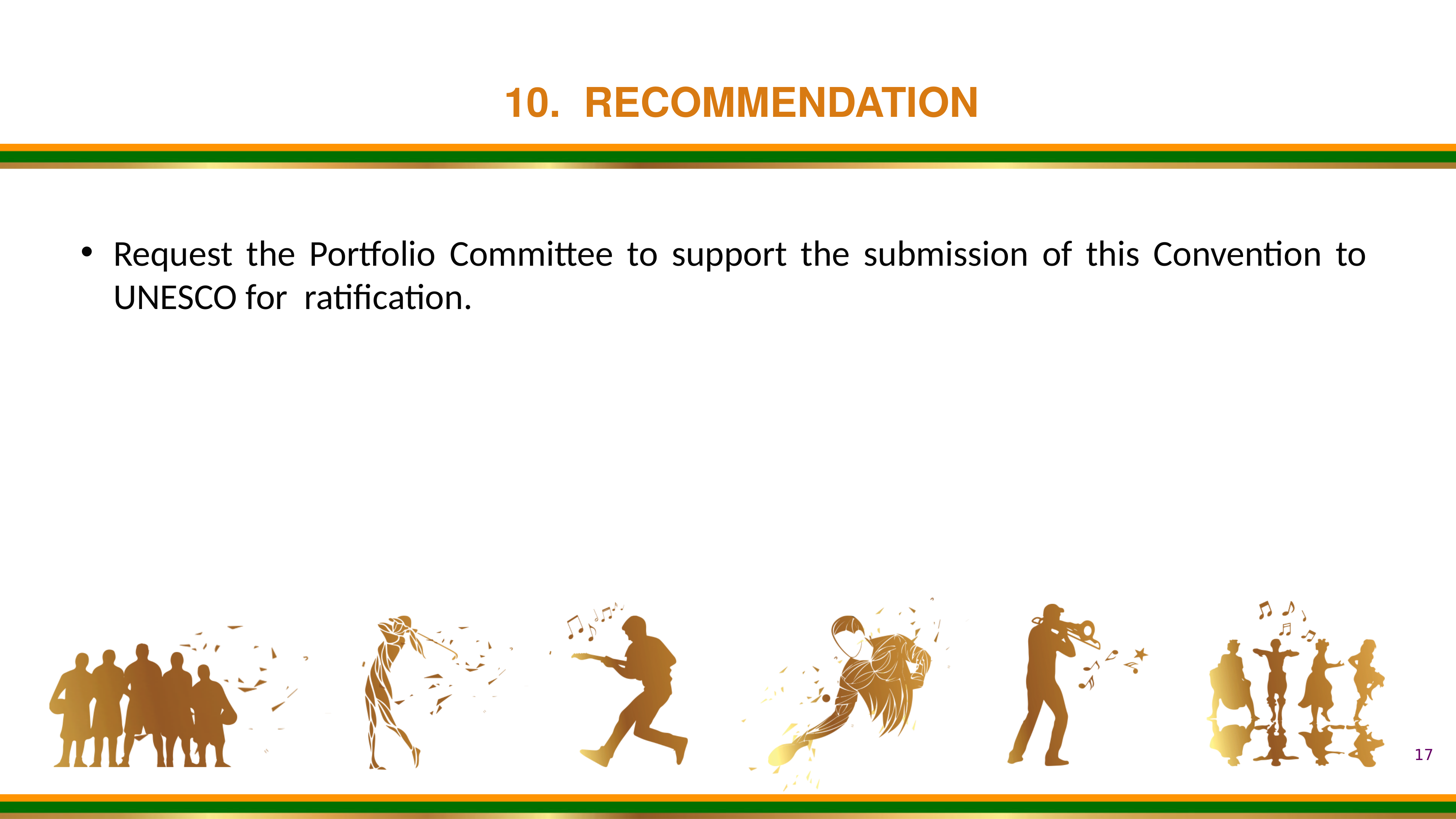

10.  RECOMMENDATION
Request the Portfolio Committee to support the submission of this Convention to UNESCO for  ratification.
17